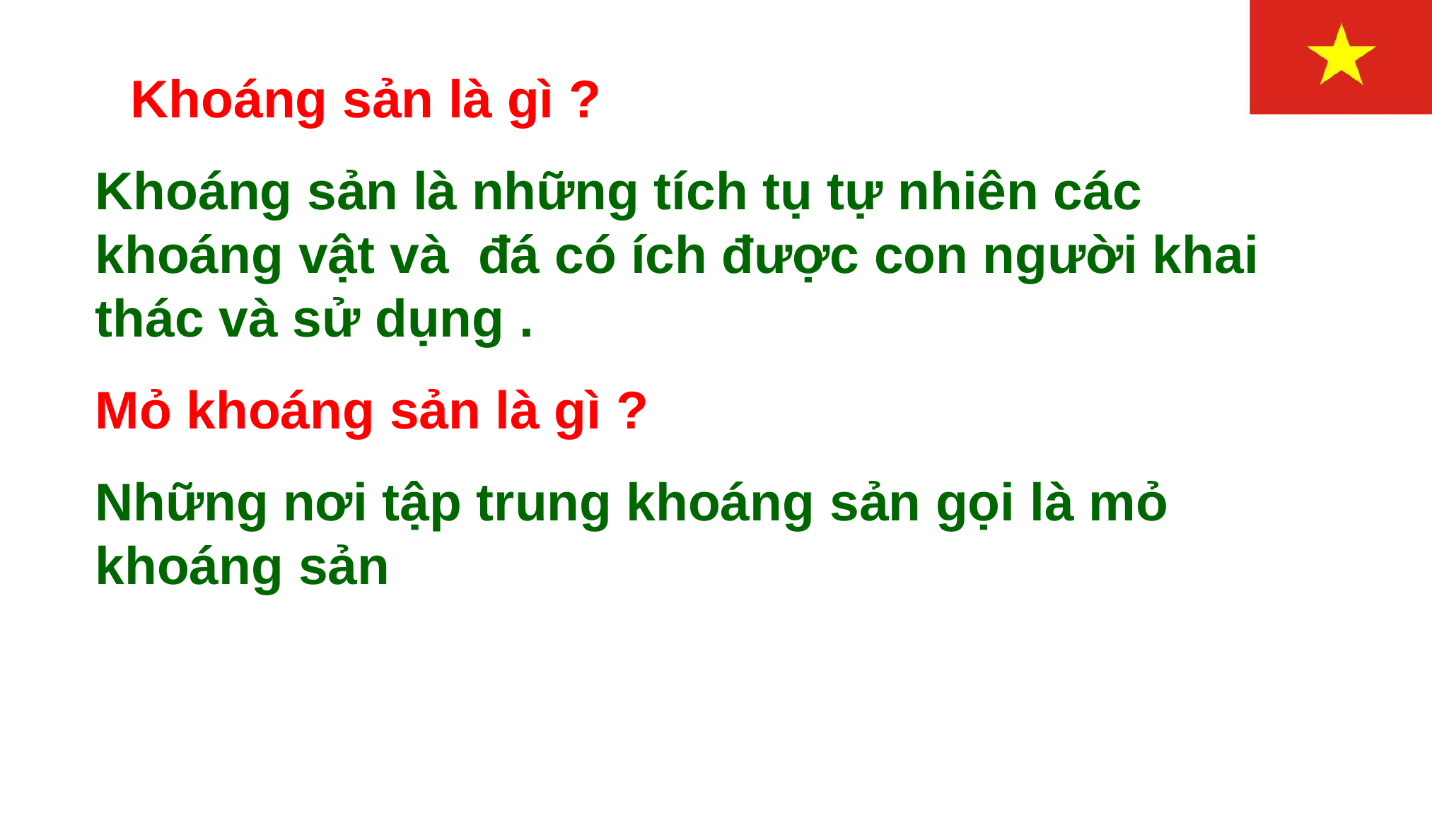

Khoáng sản là gì ?
Khoáng sản là những tích tụ tự nhiên các khoáng vật và  đá có ích được con người khai thác và sử dụng .
Mỏ khoáng sản là gì ?
Những nơi tập trung khoáng sản gọi là mỏ khoáng sản